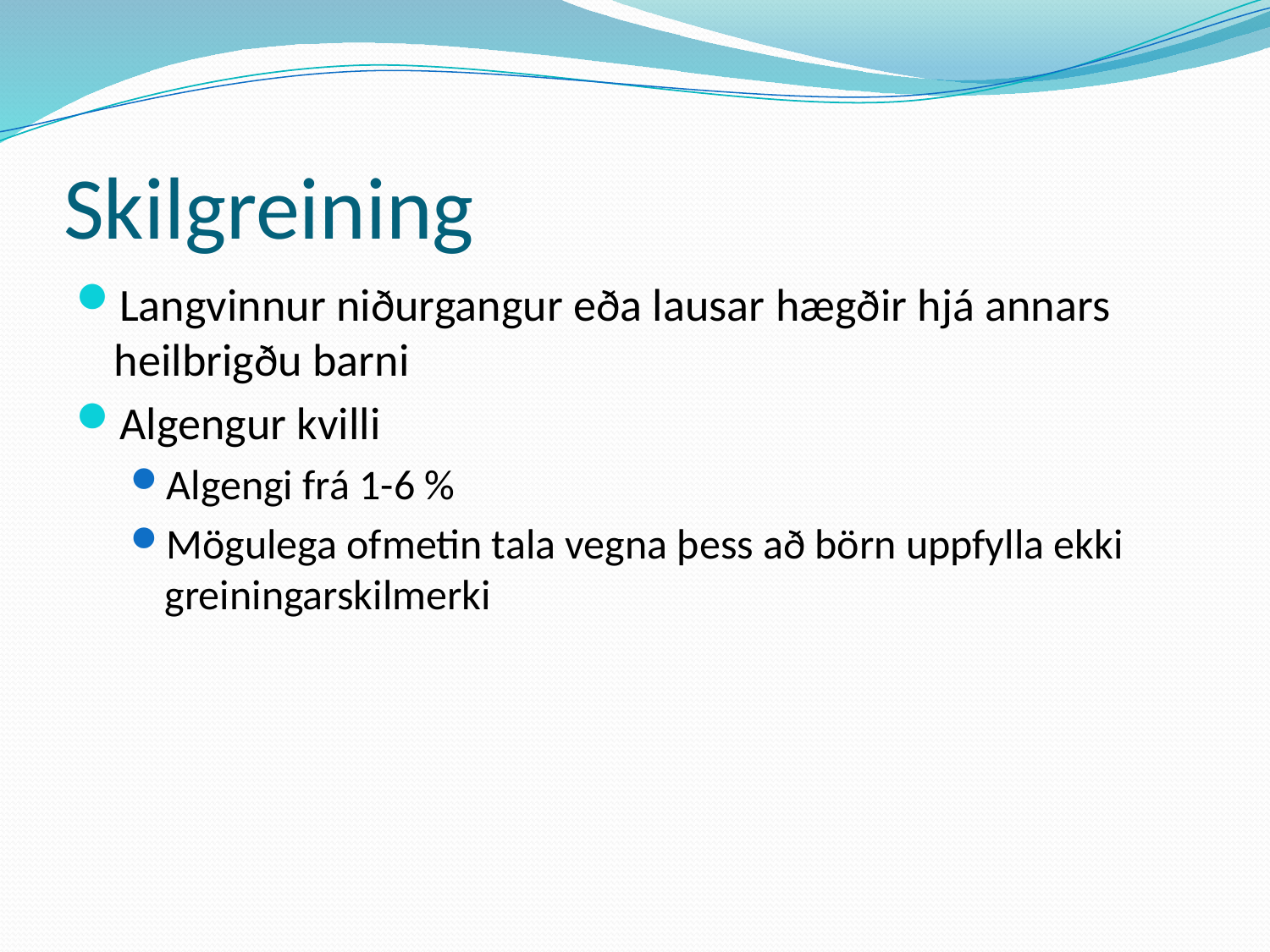

# Skilgreining
Langvinnur niðurgangur eða lausar hægðir hjá annars heilbrigðu barni
Algengur kvilli
Algengi frá 1-6 %
Mögulega ofmetin tala vegna þess að börn uppfylla ekki greiningarskilmerki